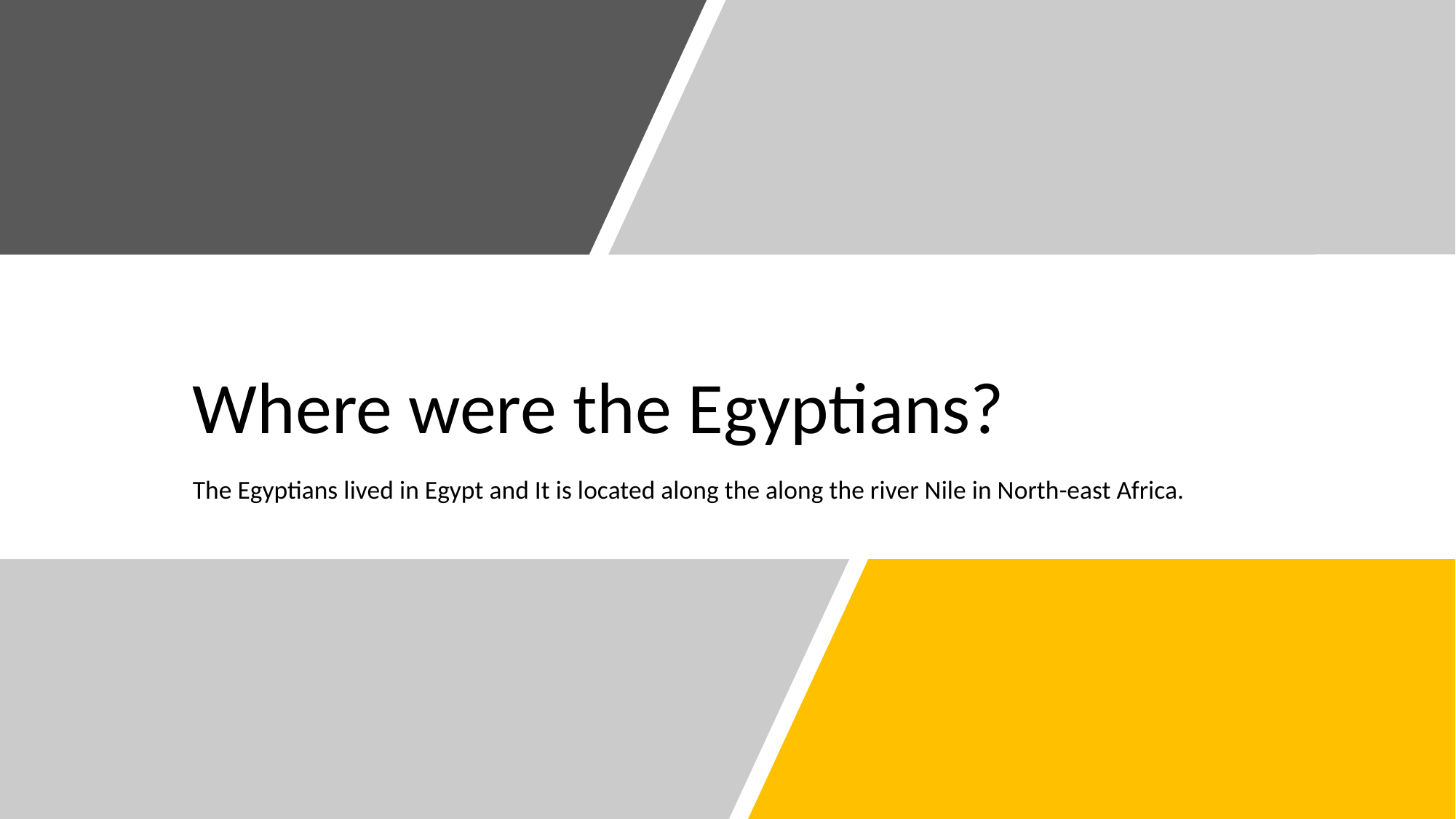

# Where were the Egyptians?
The Egyptians lived in Egypt and It is located along the along the river Nile in North-east Africa.